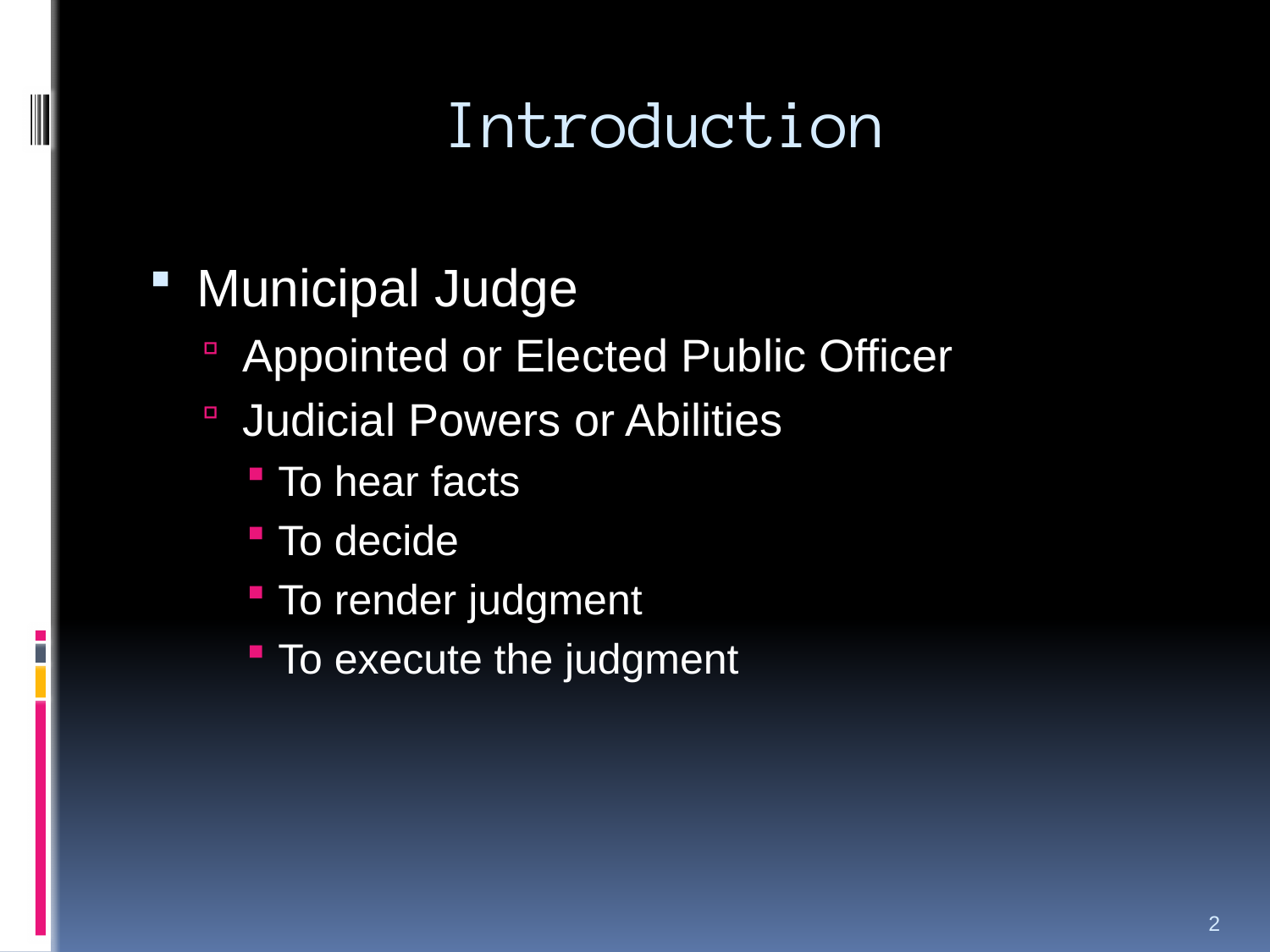

# Introduction
Municipal Judge
Appointed or Elected Public Officer
Judicial Powers or Abilities
To hear facts
To decide
To render judgment
To execute the judgment
2